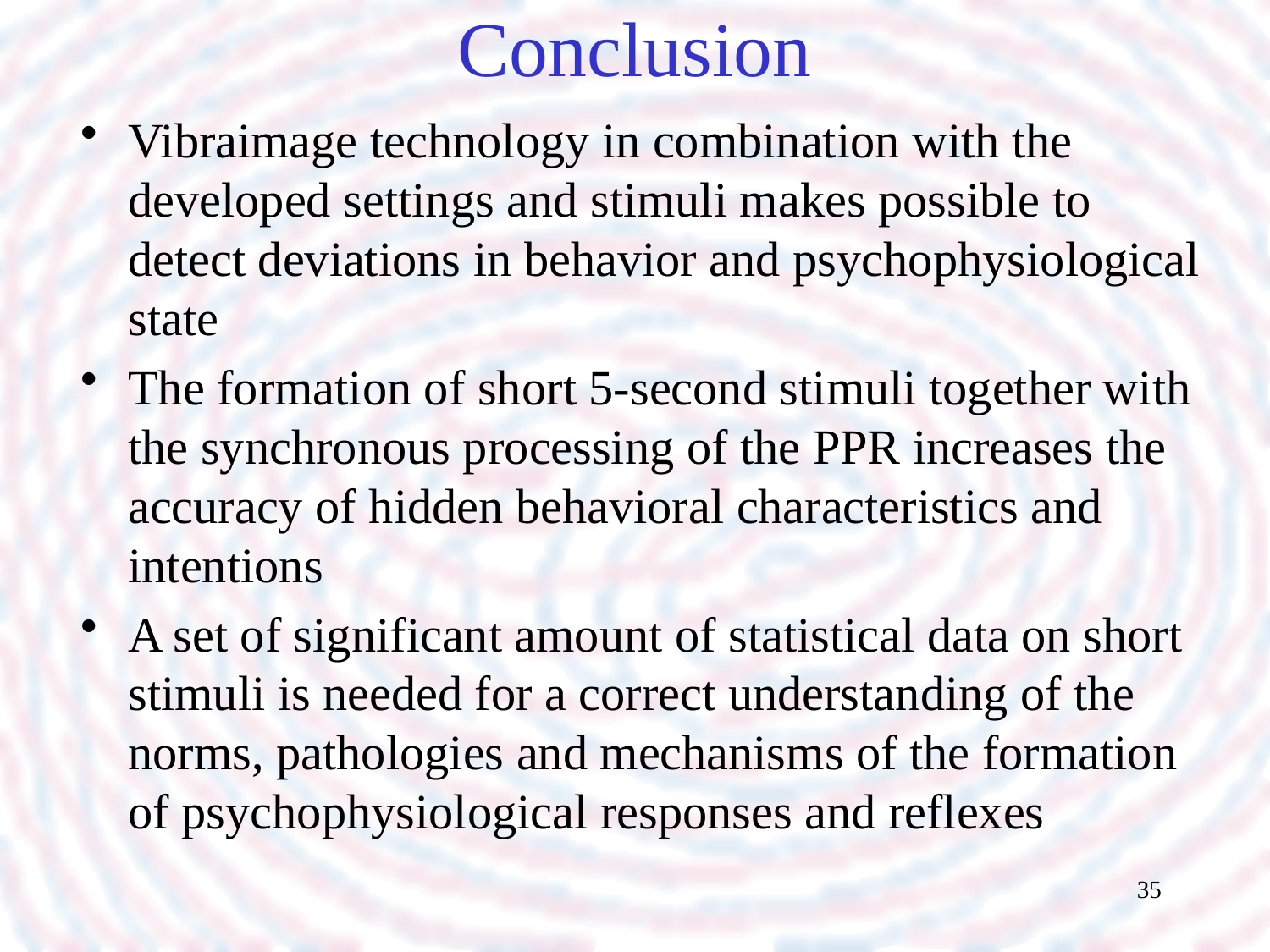

# Conclusion
Vibraimage technology in combination with the developed settings and stimuli makes possible to detect deviations in behavior and psychophysiological state
The formation of short 5-second stimuli together with the synchronous processing of the PPR increases the accuracy of hidden behavioral characteristics and intentions
A set of significant amount of statistical data on short stimuli is needed for a correct understanding of the norms, pathologies and mechanisms of the formation of psychophysiological responses and reflexes
35